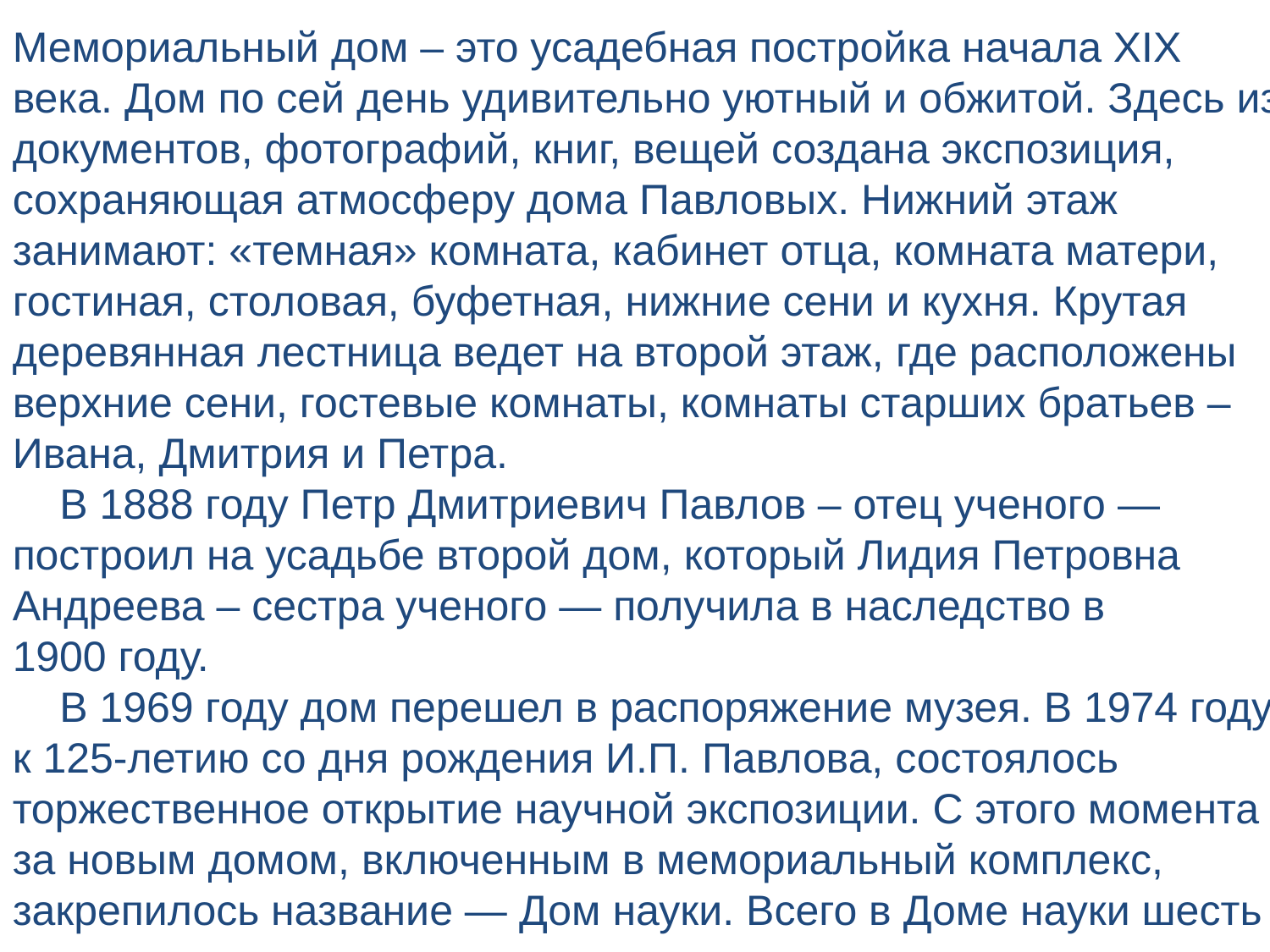

Мемориальный дом – это усадебная постройка начала XIX века. Дом по сей день удивительно уютный и обжитой. Здесь из документов, фотографий, книг, вещей создана экспозиция, сохраняющая атмосферу дома Павловых. Нижний этаж занимают: «темная» комната, кабинет отца, комната матери, гостиная, столовая, буфетная, нижние сени и кухня. Крутая деревянная лестница ведет на второй этаж, где расположены верхние сени, гостевые комнаты, комнаты старших братьев – Ивана, Дмитрия и Петра.
    В 1888 году Петр Дмитриевич Павлов – отец ученого — построил на усадьбе второй дом, который Лидия Петровна Андреева – сестра ученого — получила в наследство в 1900 году.
    В 1969 году дом перешел в распоряжение музея. В 1974 году, к 125-летию со дня рождения И.П. Павлова, состоялось торжественное открытие научной экспозиции. С этого момента за новым домом, включенным в мемориальный комплекс, закрепилось название — Дом науки. Всего в Доме науки шесть залов.